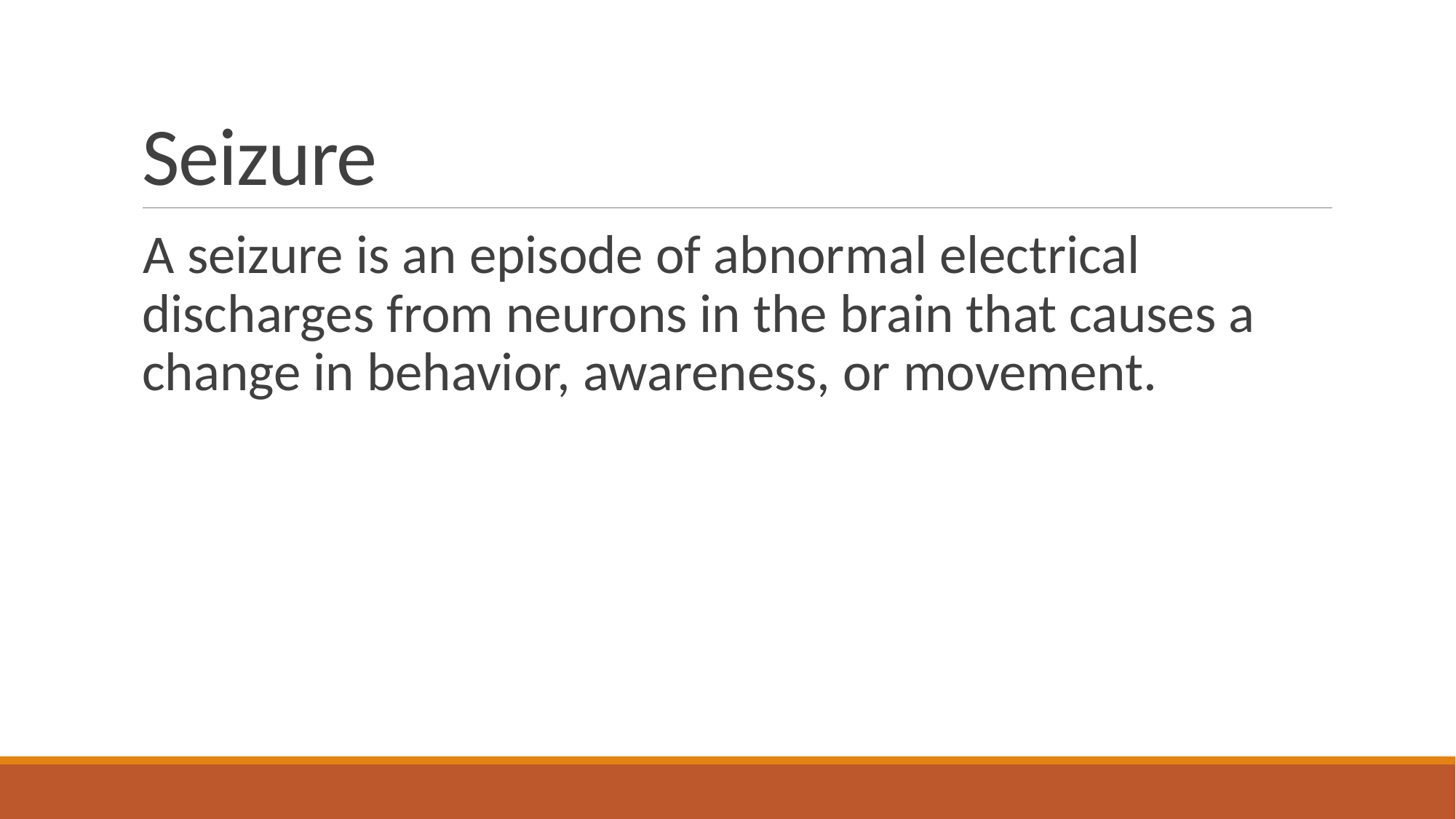

# Seizure
A seizure is an episode of abnormal electrical discharges from neurons in the brain that causes a change in behavior, awareness, or movement.